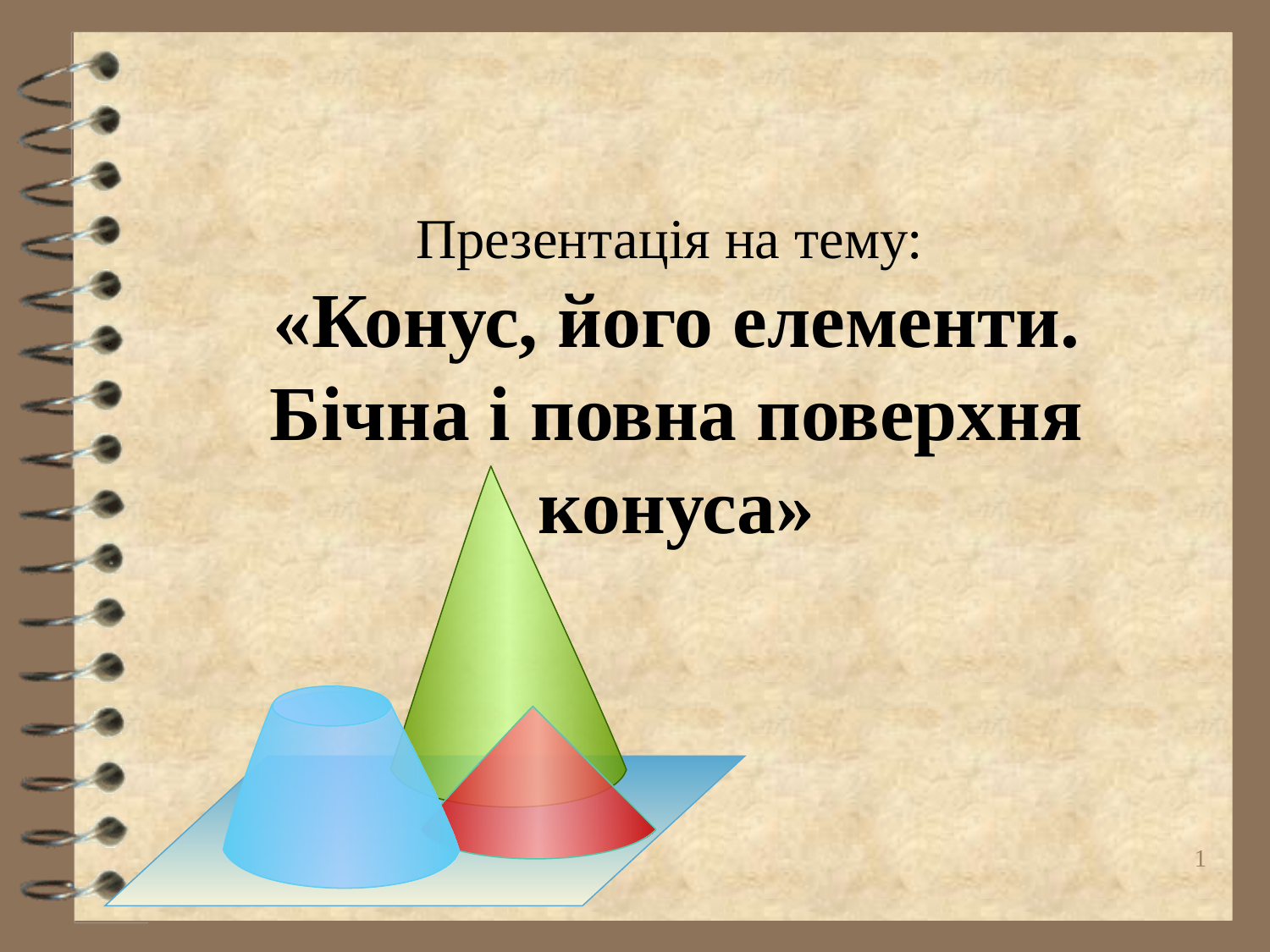

Презентація на тему:
«Конус, його елементи.
Бічна і повна поверхня конуса»

1